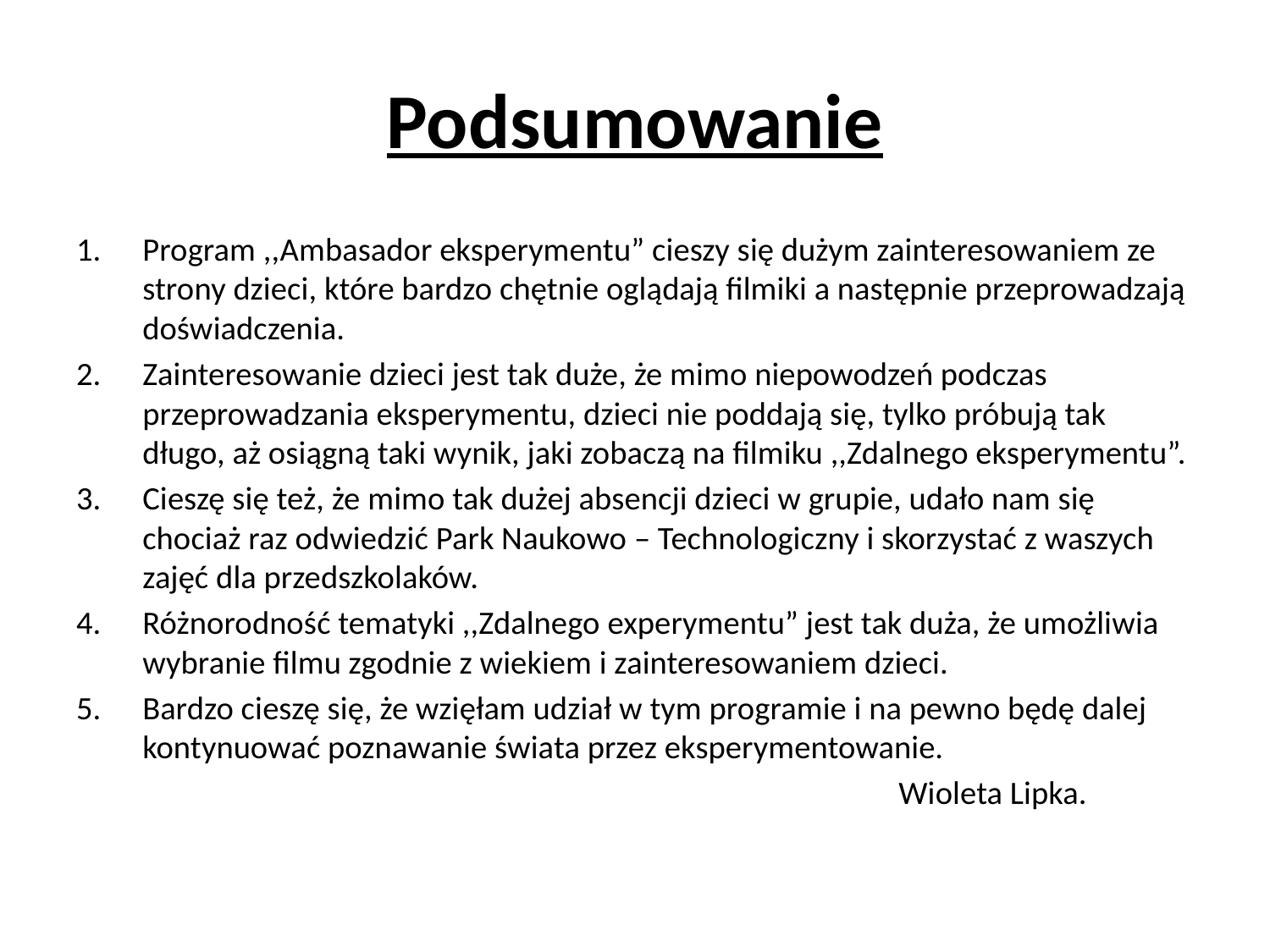

# Podsumowanie
Program ,,Ambasador eksperymentu” cieszy się dużym zainteresowaniem ze strony dzieci, które bardzo chętnie oglądają filmiki a następnie przeprowadzają doświadczenia.
Zainteresowanie dzieci jest tak duże, że mimo niepowodzeń podczas przeprowadzania eksperymentu, dzieci nie poddają się, tylko próbują tak długo, aż osiągną taki wynik, jaki zobaczą na filmiku ,,Zdalnego eksperymentu”.
Cieszę się też, że mimo tak dużej absencji dzieci w grupie, udało nam się chociaż raz odwiedzić Park Naukowo – Technologiczny i skorzystać z waszych zajęć dla przedszkolaków.
Różnorodność tematyki ,,Zdalnego experymentu” jest tak duża, że umożliwia wybranie filmu zgodnie z wiekiem i zainteresowaniem dzieci.
Bardzo cieszę się, że wzięłam udział w tym programie i na pewno będę dalej kontynuować poznawanie świata przez eksperymentowanie.
                                                                                                               Wioleta Lipka.